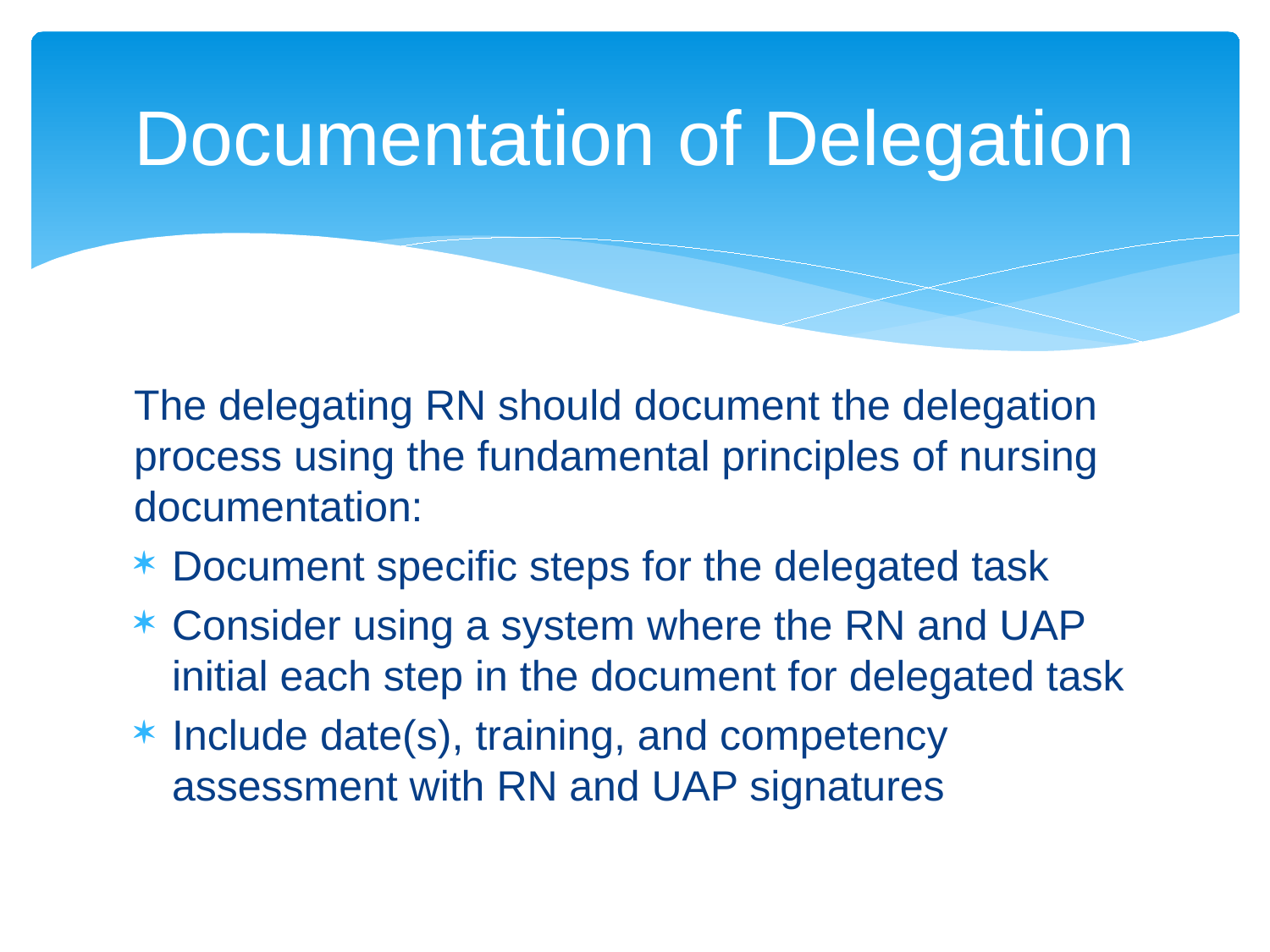

# Documentation of Delegation
The delegating RN should document the delegation process using the fundamental principles of nursing documentation:
Document specific steps for the delegated task
Consider using a system where the RN and UAP initial each step in the document for delegated task
Include date(s), training, and competency assessment with RN and UAP signatures